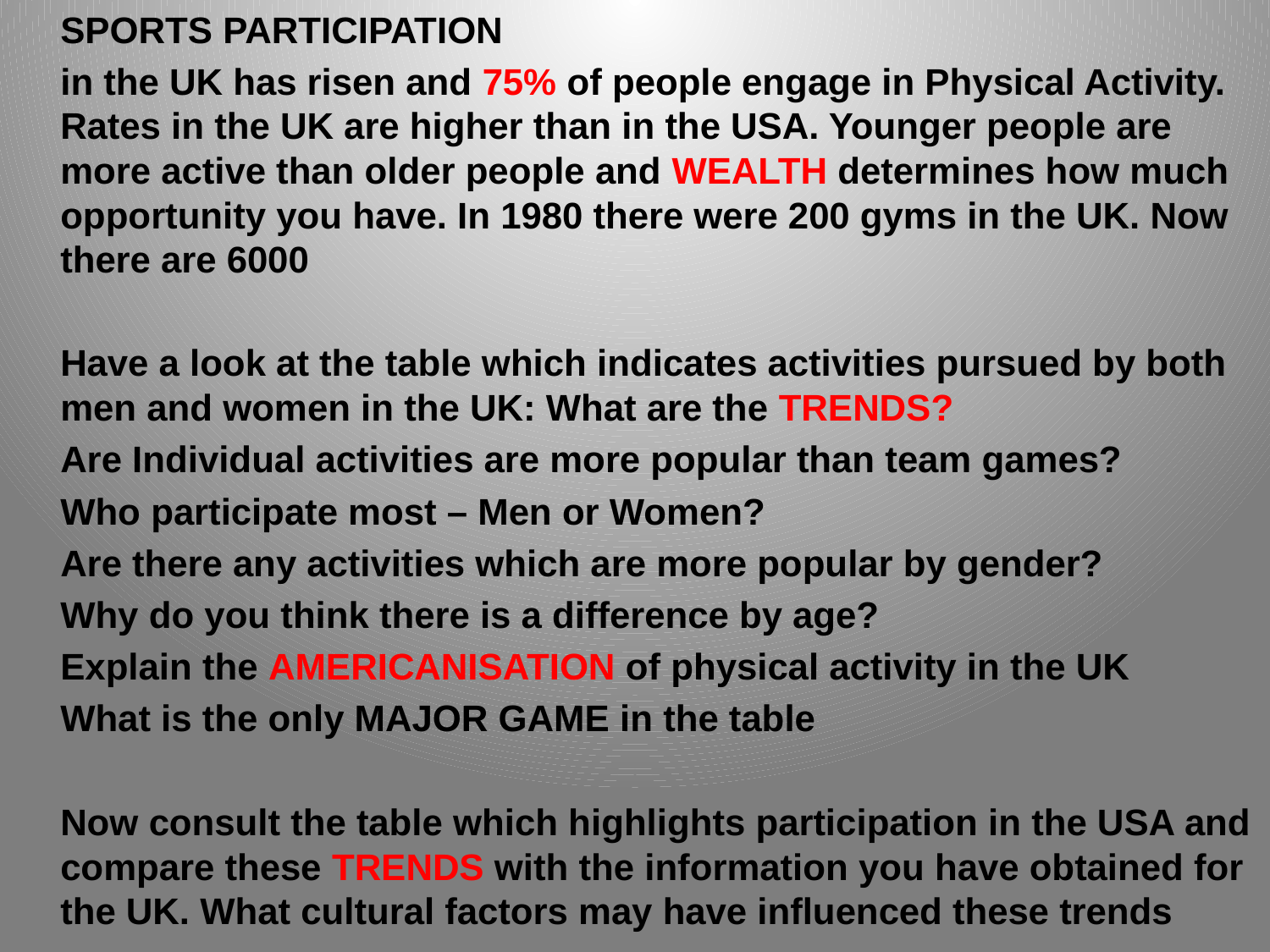

SPORTS PARTICIPATION
	in the UK has risen and 75% of people engage in Physical Activity. Rates in the UK are higher than in the USA. Younger people are more active than older people and WEALTH determines how much opportunity you have. In 1980 there were 200 gyms in the UK. Now there are 6000

	Have a look at the table which indicates activities pursued by both men and women in the UK: What are the TRENDS?
	Are Individual activities are more popular than team games?
	Who participate most – Men or Women?
	Are there any activities which are more popular by gender?
	Why do you think there is a difference by age?
	Explain the AMERICANISATION of physical activity in the UK
	What is the only MAJOR GAME in the table

	Now consult the table which highlights participation in the USA and compare these TRENDS with the information you have obtained for the UK. What cultural factors may have influenced these trends